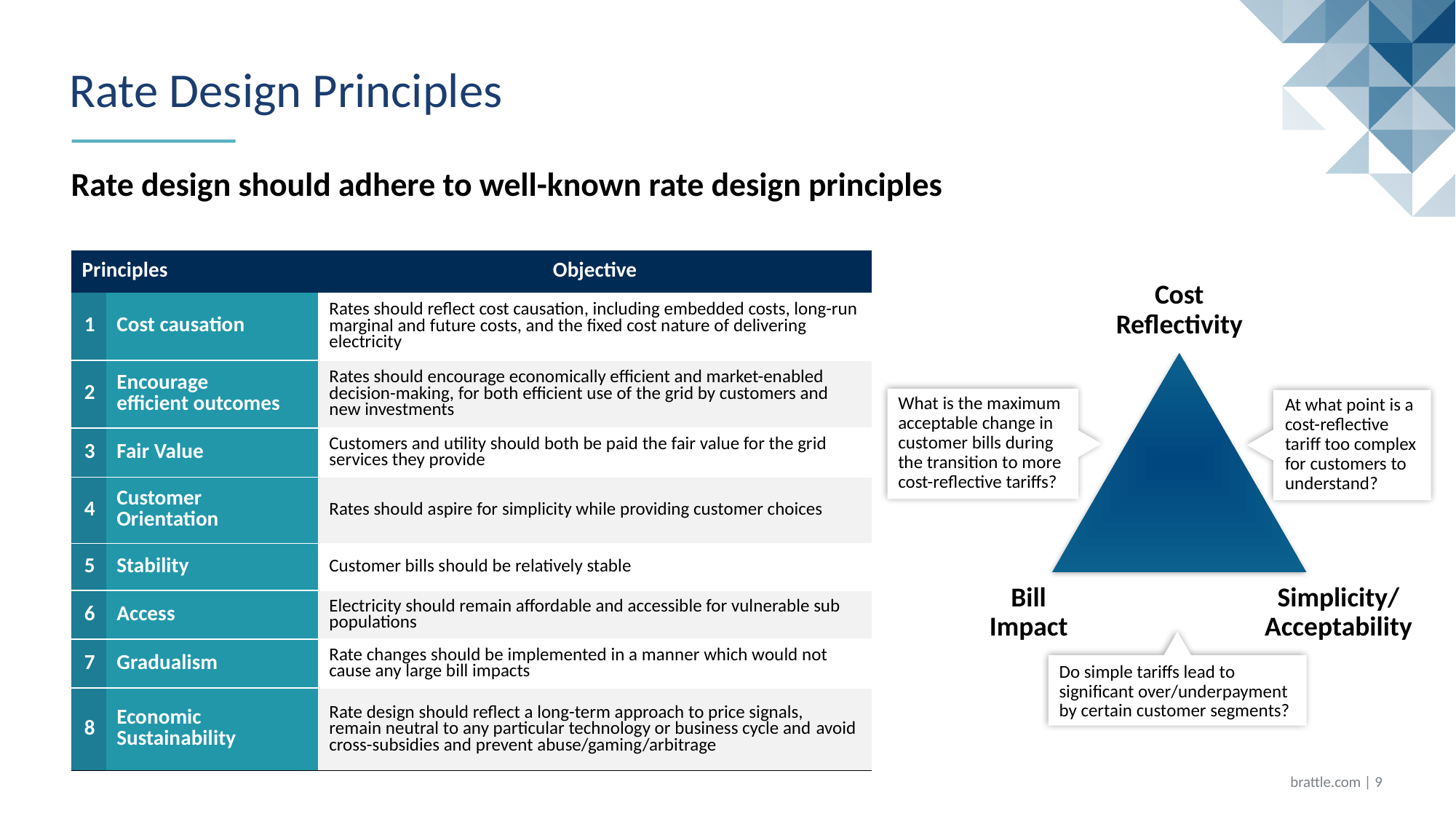

# Rate Design Principles
Rate design should adhere to well-known rate design principles
| Principles |  | Objective |
| --- | --- | --- |
| 1 | Cost causation | Rates should reflect cost causation, including embedded costs, long-run marginal and future costs, and the fixed cost nature of delivering electricity |
| 2 | Encourage efficient outcomes | Rates should encourage economically efficient and market-enabled decision-making, for both efficient use of the grid by customers and new investments |
| 3 | Fair Value | Customers and utility should both be paid the fair value for the grid services they provide |
| 4 | Customer Orientation | Rates should aspire for simplicity while providing customer choices |
| 5 | Stability | Customer bills should be relatively stable |
| 6 | Access | Electricity should remain affordable and accessible for vulnerable sub populations |
| 7 | Gradualism | Rate changes should be implemented in a manner which would not cause any large bill impacts |
| 8 | Economic Sustainability | Rate design should reflect a long-term approach to price signals, remain neutral to any particular technology or business cycle and avoid cross-subsidies and prevent abuse/gaming/arbitrage |
Cost
Reflectivity

What is the maximum acceptable change in customer bills during the transition to more cost-reflective tariffs?
At what point is a cost-reflective tariff too complex for customers to understand?
Bill Impact
Simplicity/
Acceptability
Do simple tariffs lead to significant over/underpayment by certain customer segments?
brattle.com | 9